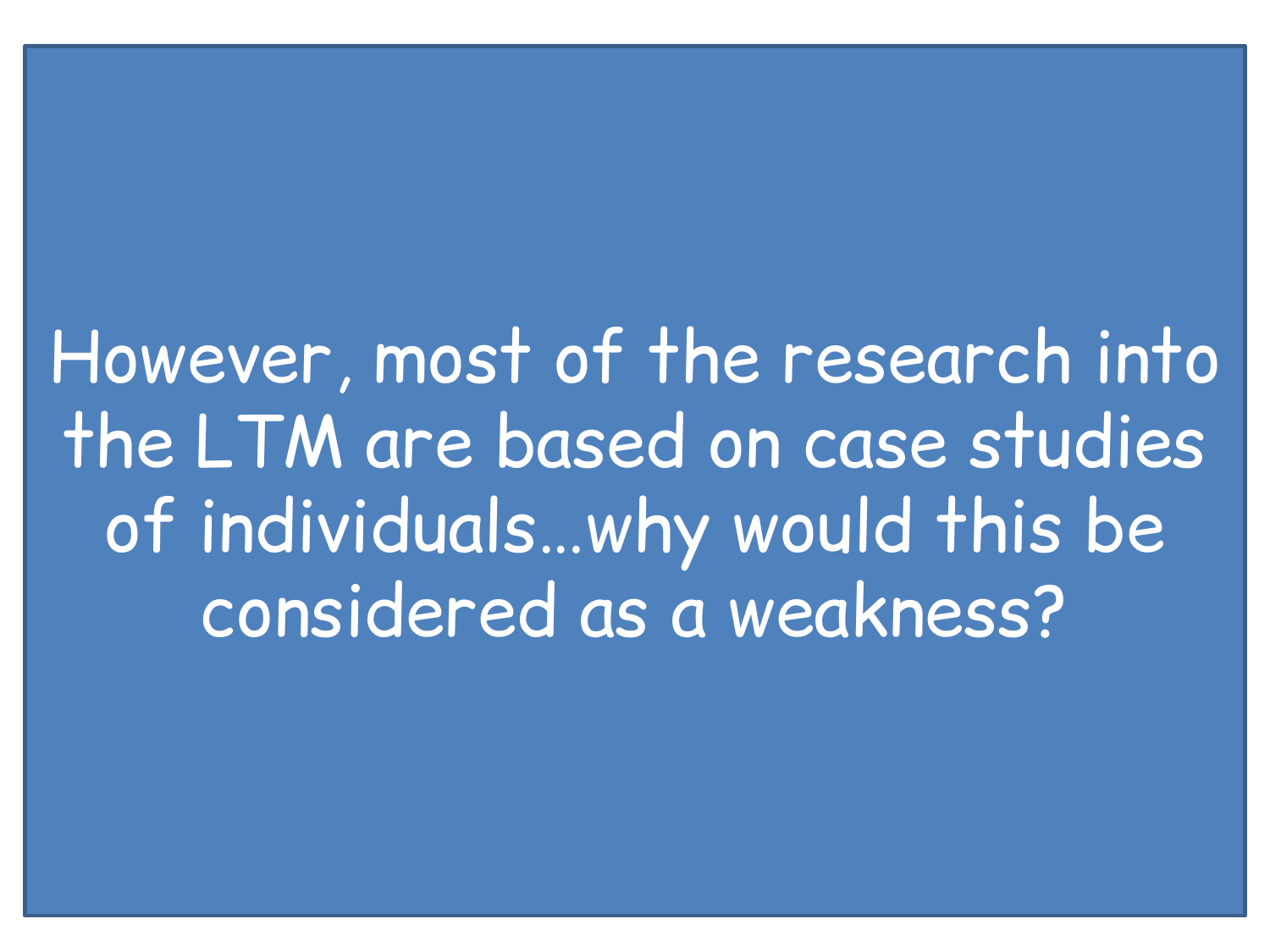

However, most of the research into the LTM are based on case studies of individuals…why would this be considered as a weakness?